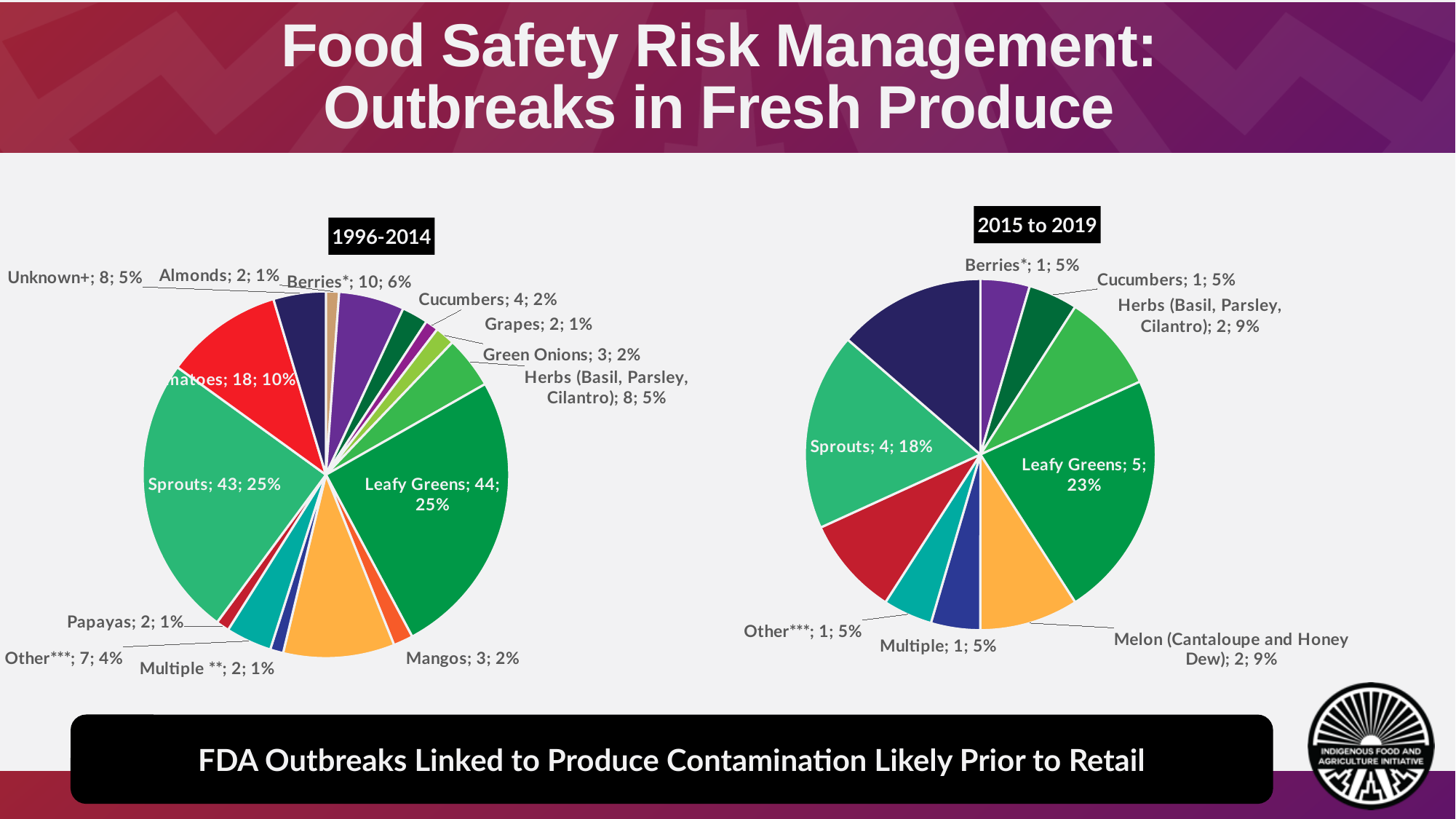

# Food Safety Risk Management: Outbreaks in Fresh Produce

### Chart: 2015 to 2019

| Category |  |
|---|---|
| Berries* | 1.0 |
|  | None |
| Cucumbers | 1.0 |
| Herbs (Basil, Parsley, Cilantro) | 2.0 |
| Leafy Greens | 5.0 |
| Melon (Cantaloupe and Honey Dew) | 2.0 |
| Multiple | 1.0 |
| Other*** | 1.0 |
| Papayas | 2.0 |
| Sprouts | 4.0 |
| Unknown+ | 3.0 |

### Chart: 1996-2014

| Category |  |
|---|---|
| Almonds | 2.0 |
| Berries* | 10.0 |
| Cucumbers | 4.0 |
| Grapes | 2.0 |
| Green Onions | 3.0 |
| Herbs (Basil, Parsley, Cilantro) | 8.0 |
| Leafy Greens | 44.0 |
| Mangos | 3.0 |
| Melons | 17.0 |
| Multiple ** | 2.0 |
| Other*** | 7.0 |
| Papayas | 2.0 |
| Sprouts | 43.0 |
| Tomatoes | 18.0 |
| Unknown+ | 8.0 |
FDA Outbreaks Linked to Produce Contamination Likely Prior to Retail